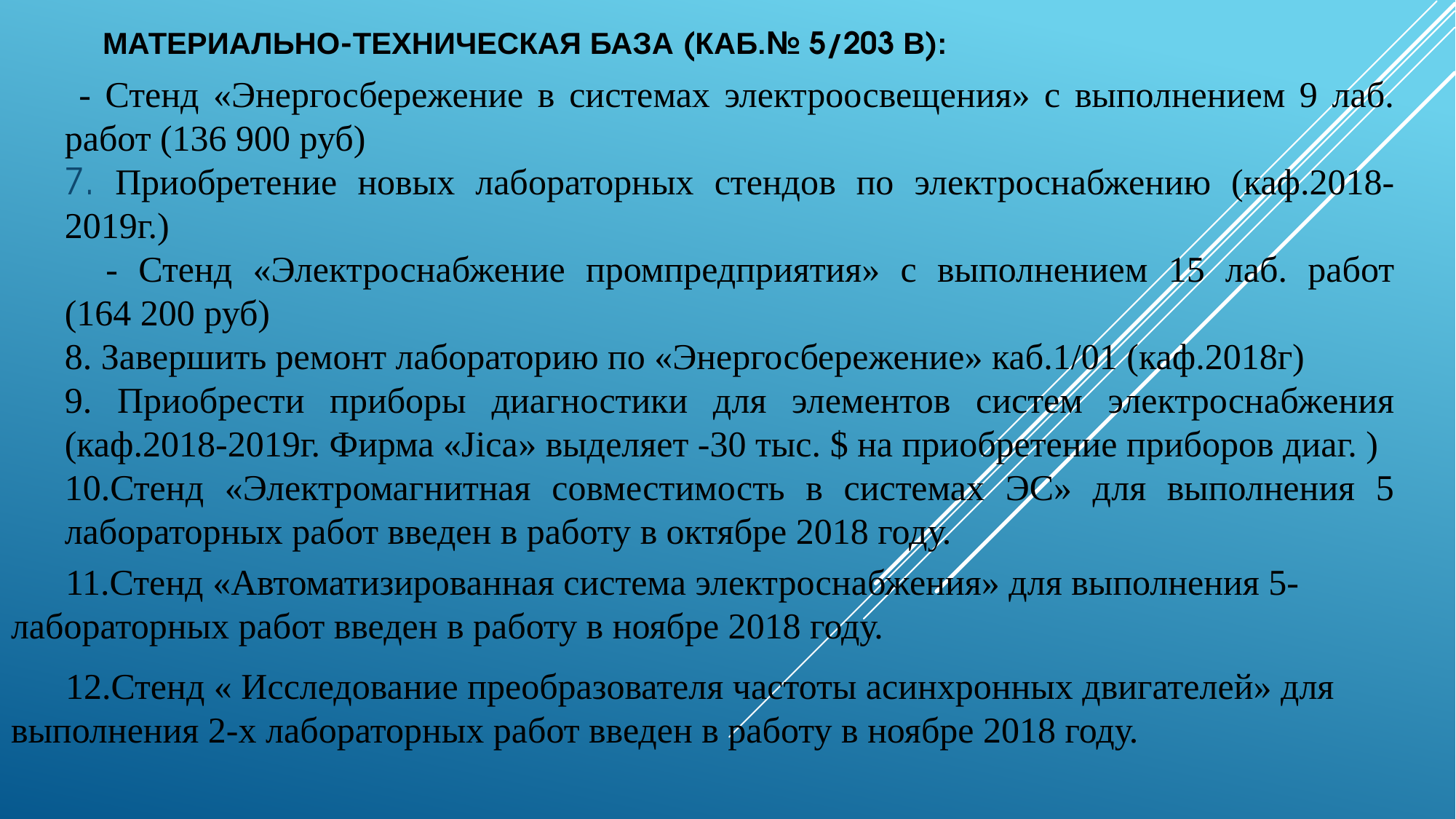

# Материально-техническая база (каб.№ 5/203 В):
 - Стенд «Энергосбережение в системах электроосвещения» с выполнением 9 лаб. работ (136 900 руб)
7. Приобретение новых лабораторных стендов по электроснабжению (каф.2018-2019г.)
  - Стенд «Электроснабжение промпредприятия» с выполнением 15 лаб. работ (164 200 руб)
8. Завершить ремонт лабораторию по «Энергосбережение» каб.1/01 (каф.2018г)
9. Приобрести приборы диагностики для элементов систем электроснабжения (каф.2018-2019г. Фирма «Jica» выделяет -30 тыс. $ на приобретение приборов диаг. )
10.Стенд «Электромагнитная совместимость в системах ЭС» для выполнения 5 лабораторных работ введен в работу в октябре 2018 году.
      11.Стенд «Автоматизированная система электроснабжения» для выполнения 5-лабораторных работ введен в работу в ноябре 2018 году.
      12.Стенд « Исследование преобразователя частоты асинхронных двигателей» для выполнения 2-х лабораторных работ введен в работу в ноябре 2018 году.